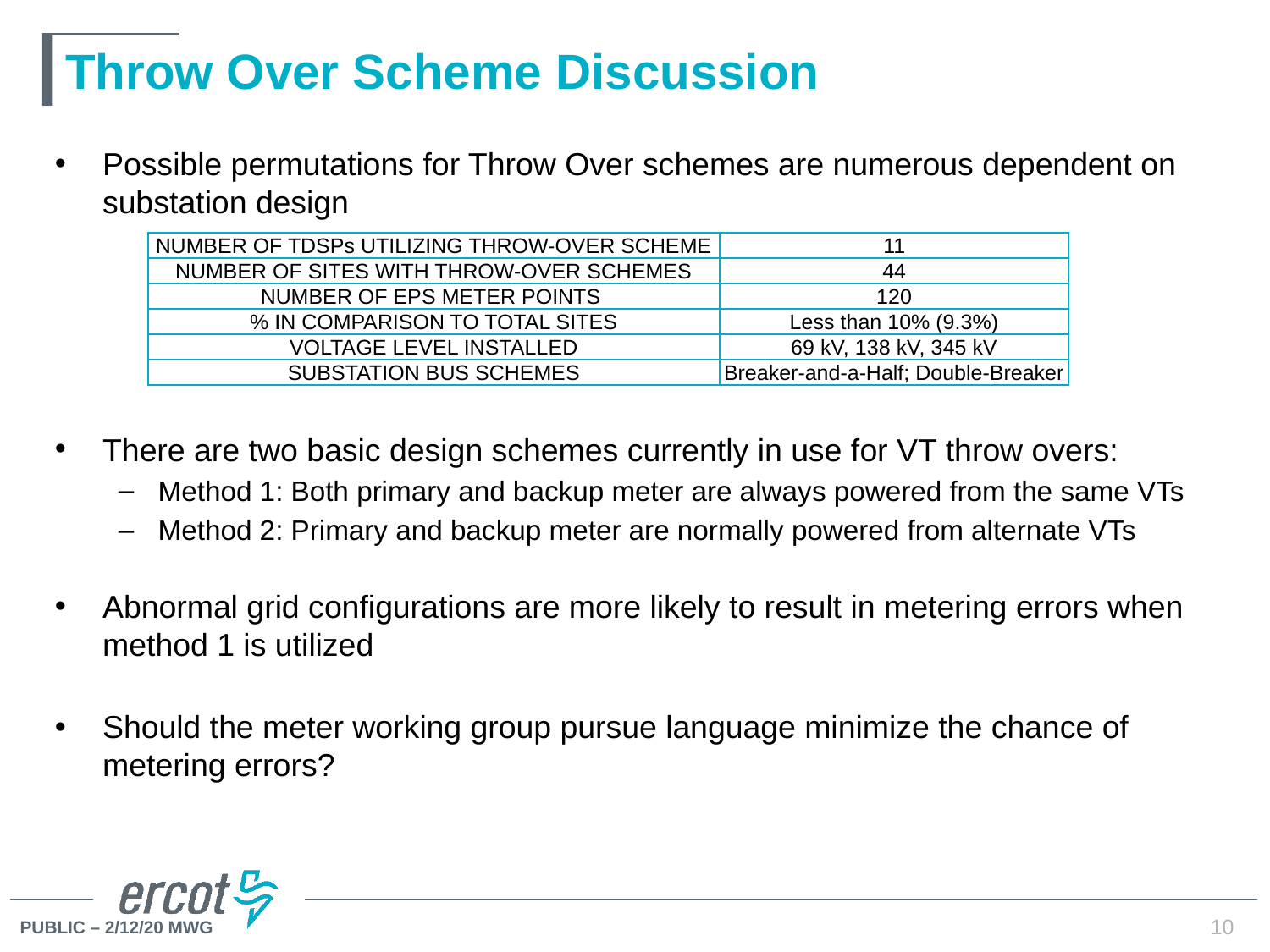

# Throw Over Scheme Discussion
Possible permutations for Throw Over schemes are numerous dependent on substation design

There are two basic design schemes currently in use for VT throw overs:
Method 1: Both primary and backup meter are always powered from the same VTs
Method 2: Primary and backup meter are normally powered from alternate VTs
Abnormal grid configurations are more likely to result in metering errors when method 1 is utilized
Should the meter working group pursue language minimize the chance of metering errors?
| NUMBER OF TDSPs UTILIZING THROW-OVER SCHEME | 11 |
| --- | --- |
| NUMBER OF SITES WITH THROW-OVER SCHEMES | 44 |
| NUMBER OF EPS METER POINTS | 120 |
| % IN COMPARISON TO TOTAL SITES | Less than 10% (9.3%) |
| VOLTAGE LEVEL INSTALLED | 69 kV, 138 kV, 345 kV |
| SUBSTATION BUS SCHEMES | Breaker-and-a-Half; Double-Breaker |
10